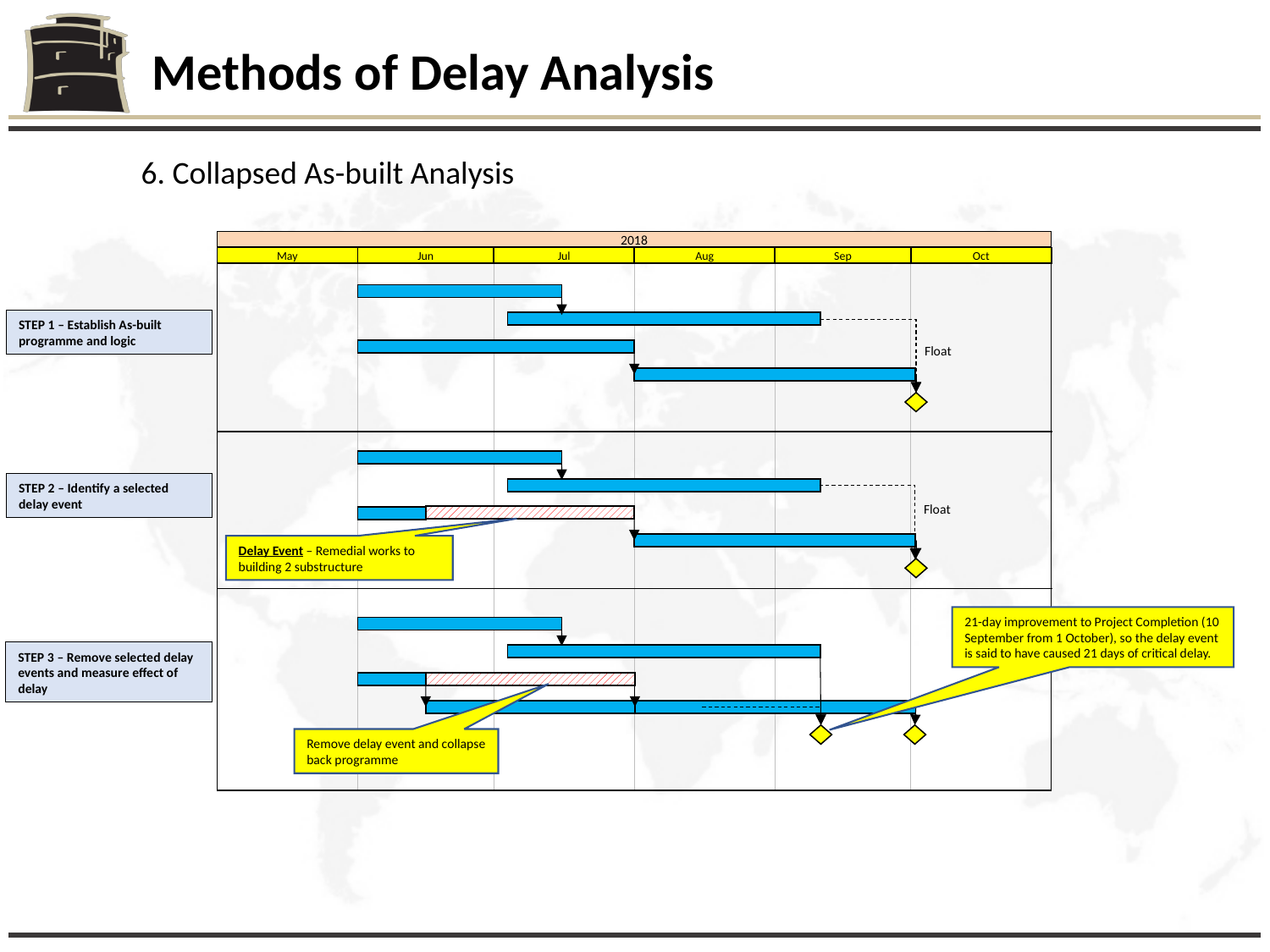

Methods of Delay Analysis
6. Collapsed As-built Analysis
2018
May
Jun
Jul
Aug
Sep
Oct

B1 - Substructure
STEP 1 – Establish As-built programme and logic
B1 - Superstructure
Float
B2 - Substructure
B2 - Superstructure
Project Completion
B1 - Substructure
STEP 2 – Identify a selected delay event
B1 - Superstructure
Float
B2 - Substructure
B2 - Substructure
B2 - Superstructure
Delay Event – Remedial works to building 2 substructure
Project Completion
21-day improvement to Project Completion (10 September from 1 October), so the delay event is said to have caused 21 days of critical delay.
B1 - Substructure
STEP 3 – Remove selected delay events and measure effect of delay
B1 - Superstructure
B2 - Substructure
B2 - Substructure
B2 - Superstructure
B2 - Substructure
Project Completion
Project Completion
Remove delay event and collapse back programme